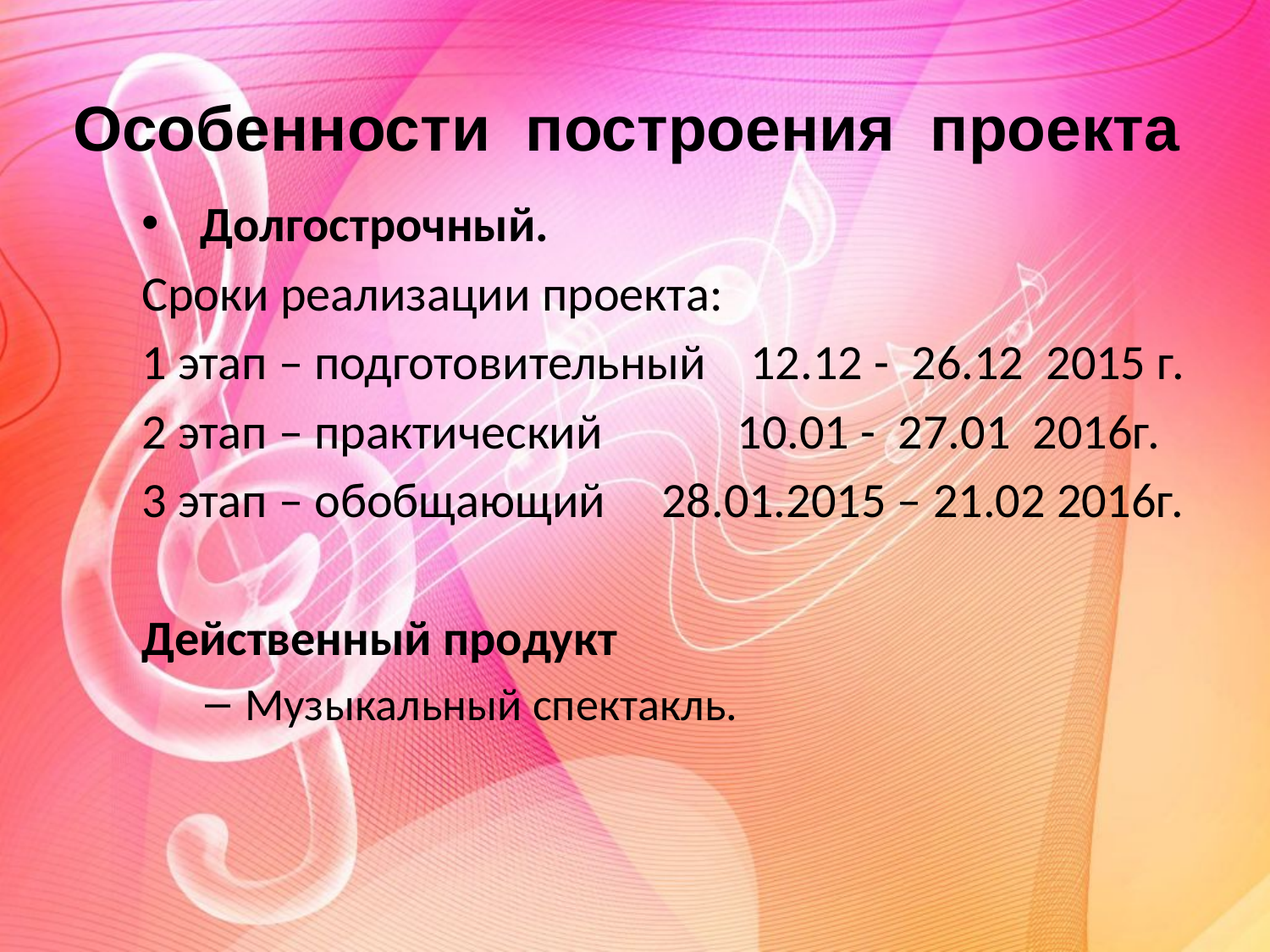

# Особенности  построения  проекта
 Долгострочный.
Сроки реализации проекта:
1 этап – подготовительный    12.12 -  26.12  2015 г.
2 этап – практический            10.01 -  27.01  2016г.
3 этап – обобщающий     28.01.2015 – 21.02 2016г.

Действенный продукт
Музыкальный спектакль.